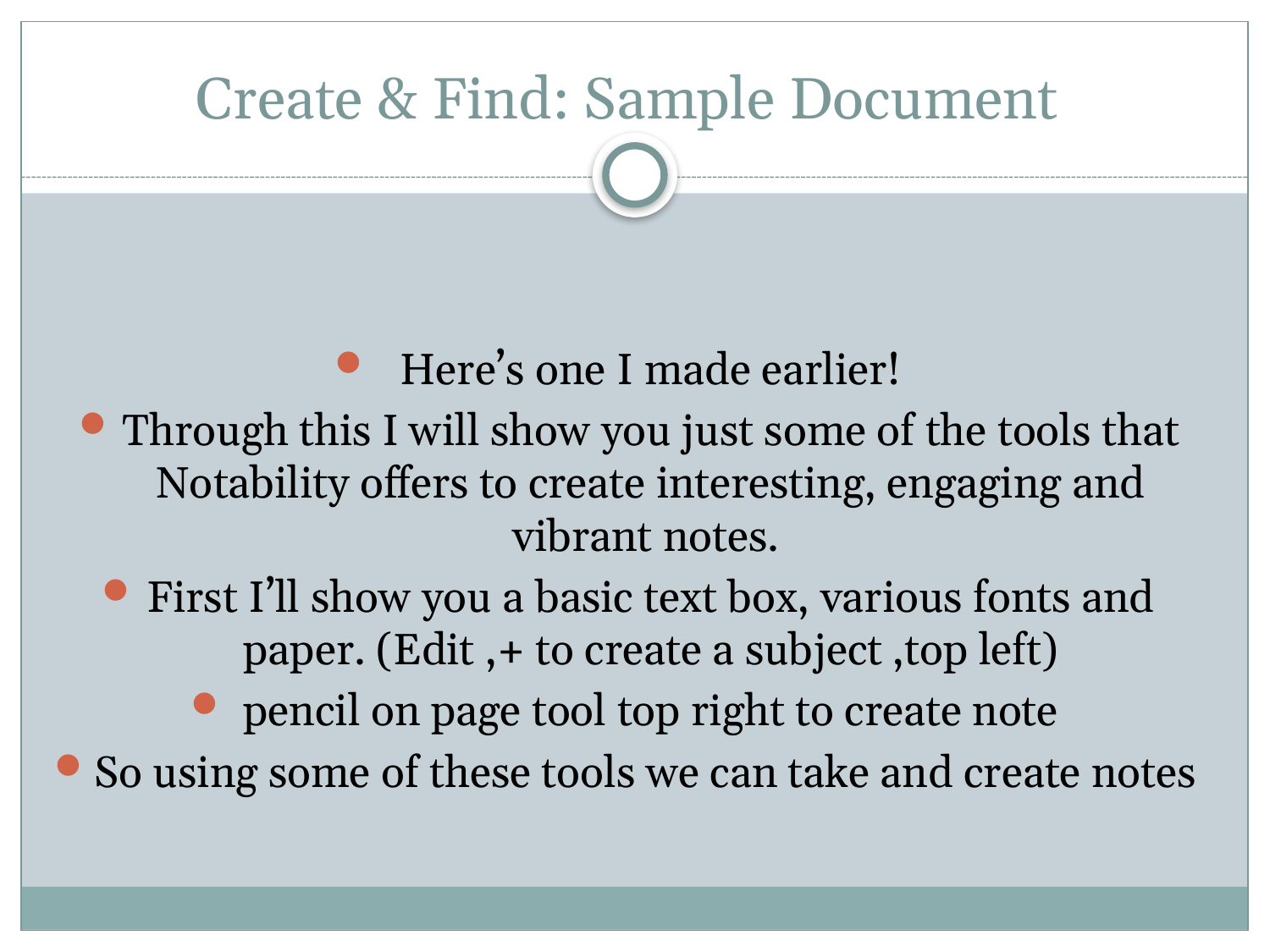

# Create & Find: Sample Document

Here’s one I made earlier!
Through this I will show you just some of the tools that Notability offers to create interesting, engaging and vibrant notes.
First I’ll show you a basic text box, various fonts and paper. (Edit ,+ to create a subject ,top left)
pencil on page tool top right to create note
So using some of these tools we can take and create notes